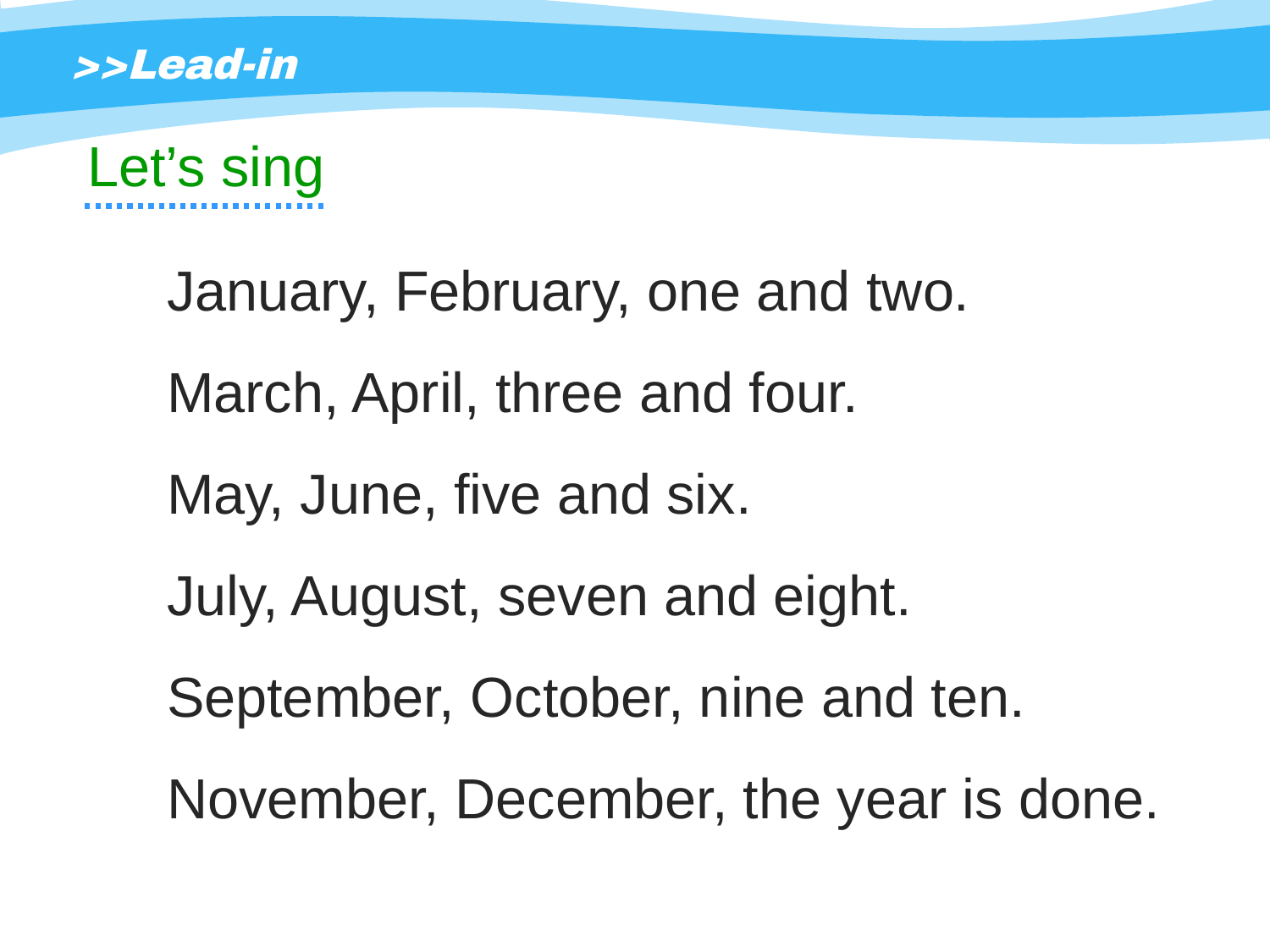

# >>Lead-in
Let’s sing
January, February, one and two.
March, April, three and four.
May, June, five and six.
July, August, seven and eight.
September, October, nine and ten.
November, December, the year is done.